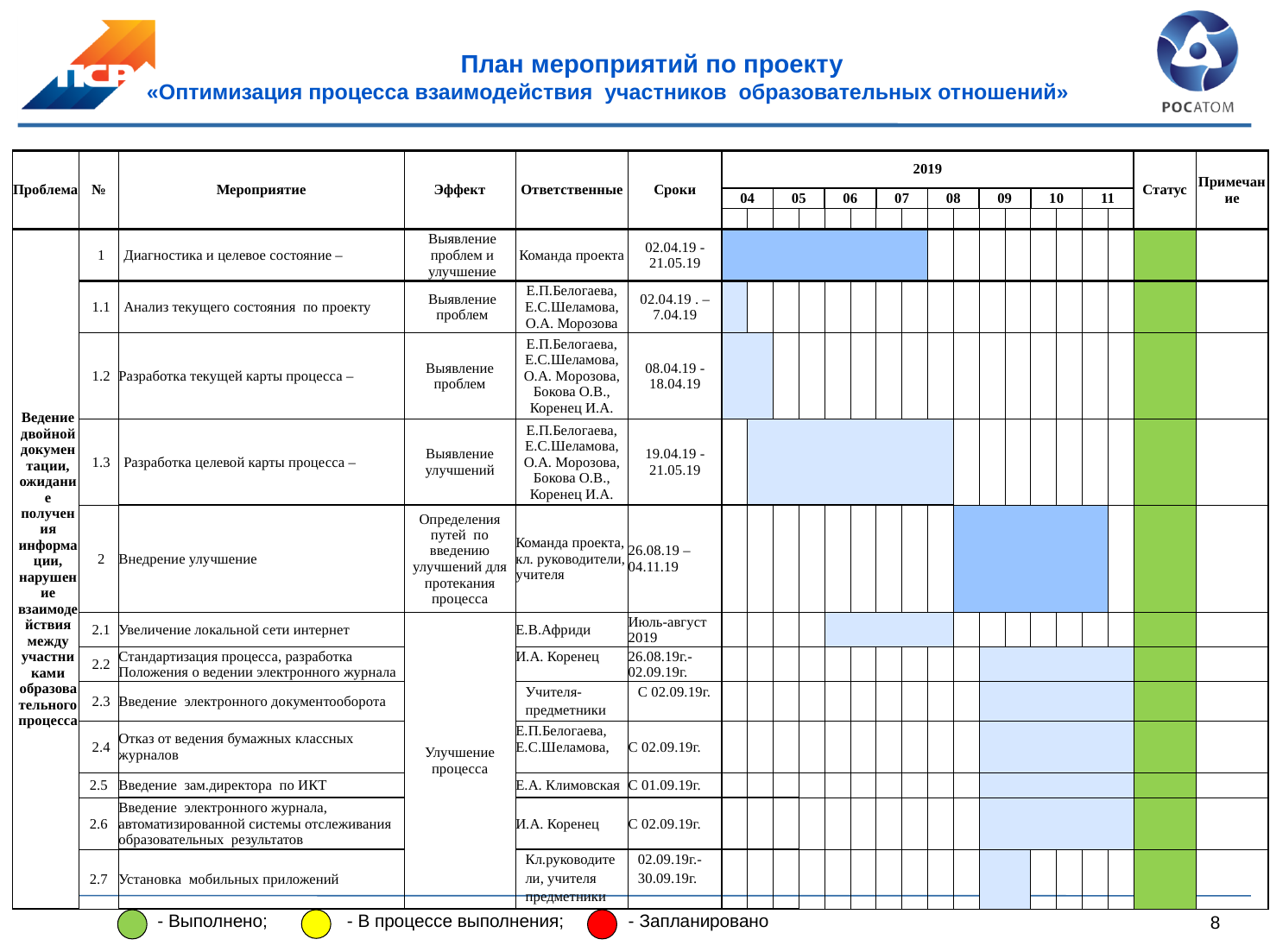

# План мероприятий по проекту «Оптимизация процесса взаимодействия  участников  образовательных отношений»
|  |  |  |  |  |  |  |  |  |  |  |  |  |  |  |  |  |  |  |  |  |  |  |  |
| --- | --- | --- | --- | --- | --- | --- | --- | --- | --- | --- | --- | --- | --- | --- | --- | --- | --- | --- | --- | --- | --- | --- | --- |
| Проблема | № | Мероприятие | Эффект | Ответственные | Сроки | 2019 |  |  |  |  |  |  |  |  |  |  |  |  |  |  |  | Статус | Примечание |
|  |  |  |  |  |  | 04 |  | 05 |  | 06 |  | 07 |  | 08 |  | 09 |  | 10 |  | 11 |  |  |  |
|  |  |  |  |  |  |  |  |  |  |  |  |  |  |  |  |  |  |  |  |  |  |  |  |
| Ведение двойной документации, ожидание получения информации, нарушение взаимодействия между участниками образовательного процесса | 1 | Диагностика и целевое состояние – | Выявление проблем и улучшение | Команда проекта | 02.04.19 - 21.05.19 |  |  |  |  |  |  |  |  |  |  |  |  |  |  |  |  |  |  |
|  | 1.1 | Анализ текущего состояния по проекту | Выявление проблем | Е.П.Белогаева, Е.С.Шеламова, О.А. Морозова | 02.04.19 . – 7.04.19 |  |  |  |  |  |  |  |  |  |  |  |  |  |  |  |  |  |  |
|  | 1.2 | Разработка текущей карты процесса – | Выявление проблем | Е.П.Белогаева, Е.С.Шеламова, О.А. Морозова, Бокова О.В., Коренец И.А. | 08.04.19 - 18.04.19 |  |  |  |  |  |  |  |  |  |  |  |  |  |  |  |  |  |  |
|  | 1.3 | Разработка целевой карты процесса – | Выявление улучшений | Е.П.Белогаева, Е.С.Шеламова, О.А. Морозова, Бокова О.В., Коренец И.А. | 19.04.19 - 21.05.19 |  |  |  |  |  |  |  |  |  |  |  |  |  |  |  |  |  |  |
|  | 2 | Внедрение улучшение | Определения путей по введению улучшений для протекания процесса | Команда проекта, кл. руководители, учителя | 26.08.19 – 04.11.19 |  |  |  |  |  |  |  |  |  |  |  |  |  |  |  |  |  |  |
|  | 2.1 | Увеличение локальной сети интернет | Улучшение процесса | Е.В.Африди | Июль-август 2019 |  |  |  |  |  |  |  |  |  |  |  |  |  |  |  |  |  |  |
|  | 2.2 | Стандартизация процесса, разработка Положения о ведении электронного журнала |  | И.А. Коренец | 26.08.19г.-02.09.19г. |  |  |  |  |  |  |  |  |  |  |  |  |  |  |  |  |  |  |
|  | 2.3 | Введение электронного документооборота |  | Учителя- предметники | С 02.09.19г. |  |  |  |  |  |  |  |  |  |  |  |  |  |  |  |  |  |  |
|  | 2.4 | Отказ от ведения бумажных классных журналов |  | Е.П.Белогаева, Е.С.Шеламова, | С 02.09.19г. |  |  |  |  |  |  |  |  |  |  |  |  |  |  |  |  |  |  |
|  | 2.5 | Введение зам.директора по ИКТ |  | Е.А. Климовская | С 01.09.19г. |  |  |  |  |  |  |  |  |  |  |  |  |  |  |  |  |  |  |
|  | 2.6 | Введение электронного журнала, автоматизированной системы отслеживания образовательных результатов |  | И.А. Коренец | С 02.09.19г. |  |  |  |  |  |  |  |  |  |  |  |  |  |  |  |  |  |  |
|  | 2.7 | Установка мобильных приложений |  | Кл.руководители, учителя предметники | 02.09.19г.-30.09.19г. |  |  |  |  |  |  |  |  |  |  |  |  |  |  |  |  |  |  |

        - Выполнено;                - В процессе выполнения;             - Запланировано